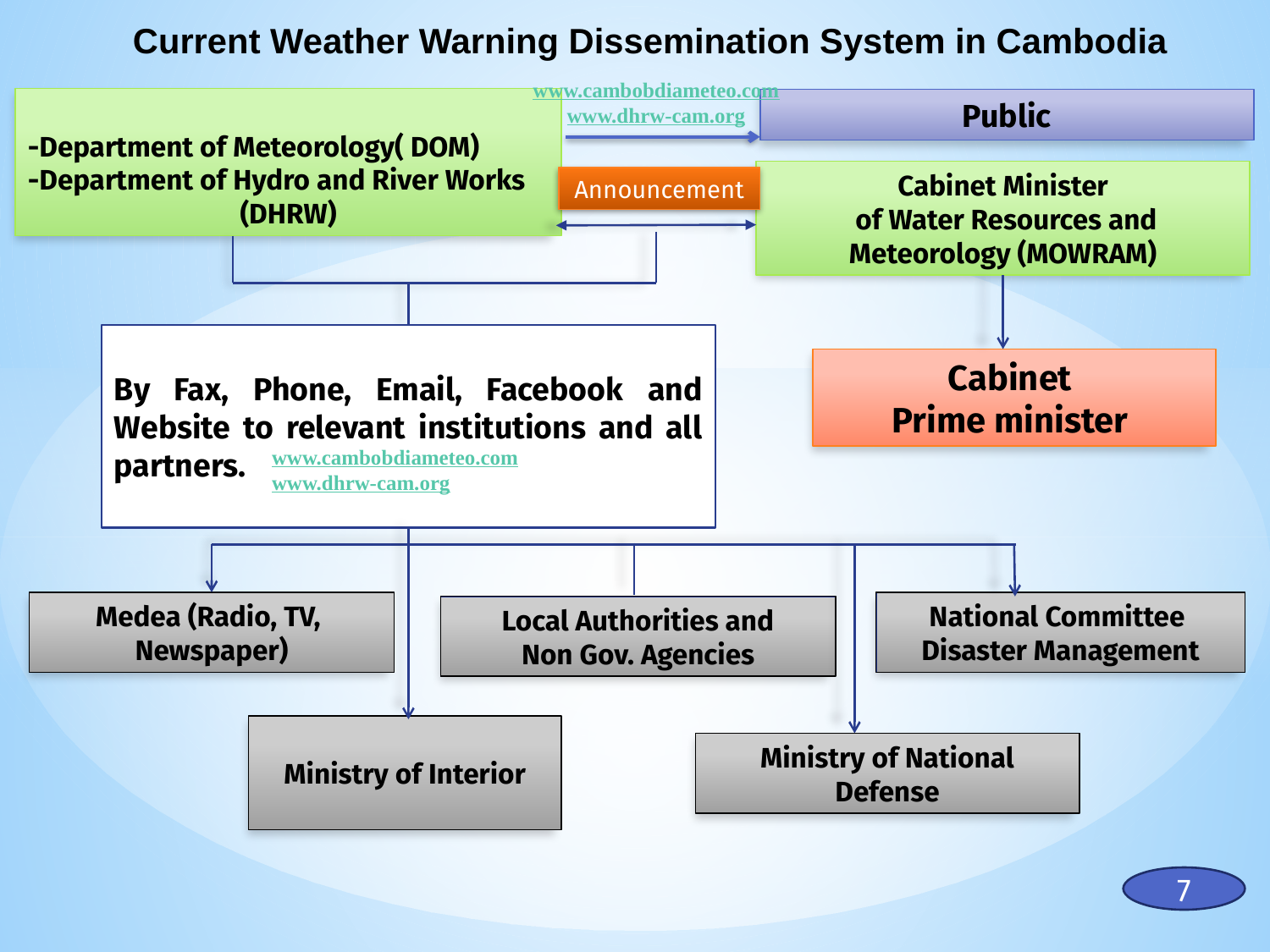

Current Weather Warning Dissemination System in Cambodia
www.cambobdiameteo.com
www.dhrw-cam.org

-Department of Meteorology( DOM)
-Department of Hydro and River Works
(DHRW)
Public
Cabinet Minister
 of Water Resources and Meteorology (MOWRAM)
Announcement

By Fax, Phone, Email, Facebook and Website to relevant institutions and all partners.

Cabinet
Prime minister
www.cambobdiameteo.com
www.dhrw-cam.org

National Committee
Disaster Management
Medea (Radio, TV,
Newspaper)
Local Authorities and
Non Gov. Agencies

Ministry of Interior

Ministry of National Defense
7